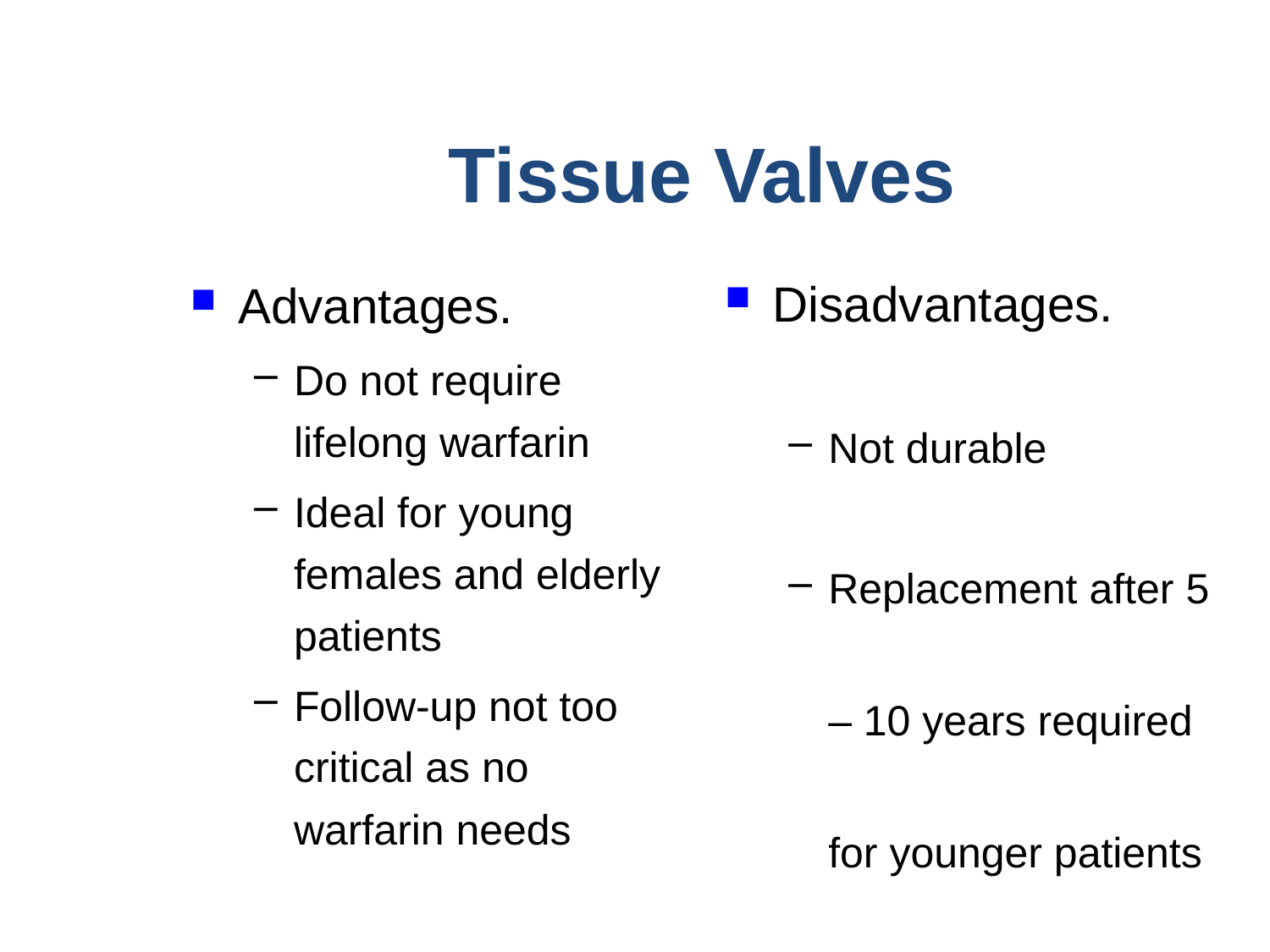

Tissue Valves
Advantages.
Do not require lifelong warfarin
Ideal for young females and elderly patients
Follow-up not too critical as no warfarin needs
Disadvantages.
Not durable
Replacement after 5 – 10 years required for younger patients